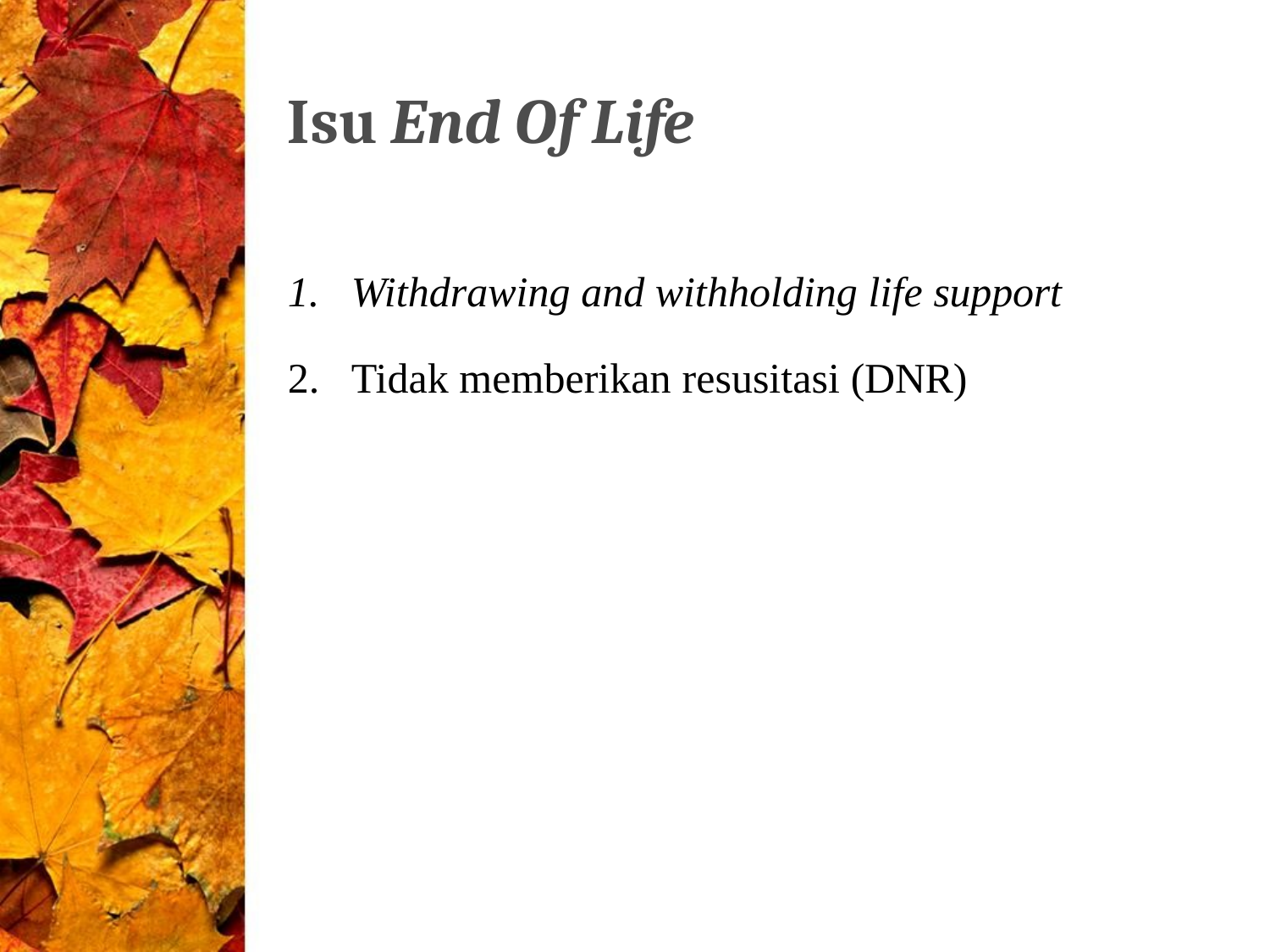

# Isu End Of Life
Withdrawing and withholding life support
Tidak memberikan resusitasi (DNR)